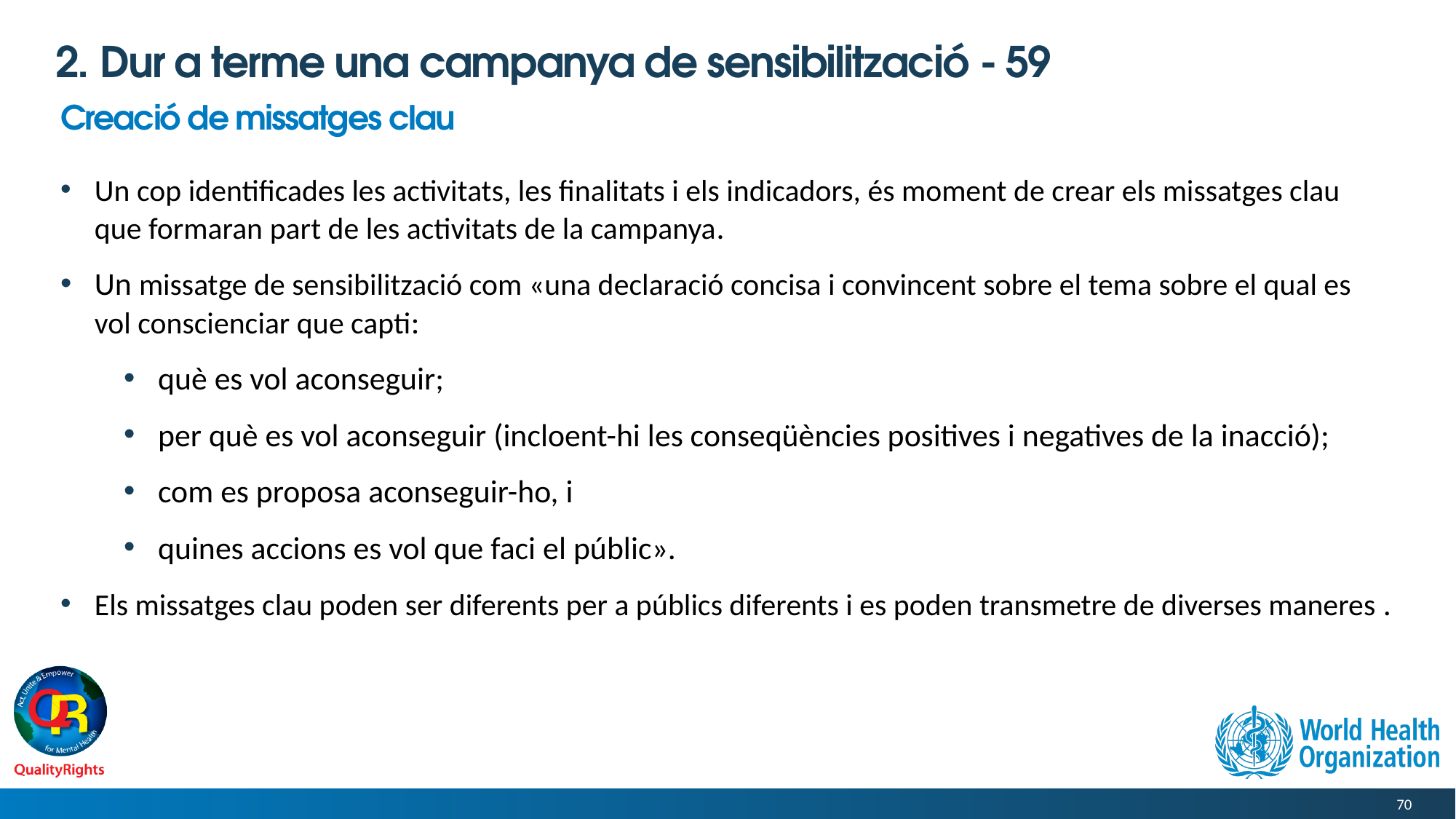

# 2. Dur a terme una campanya de sensibilització - 59
Creació de missatges clau
Un cop identificades les activitats, les finalitats i els indicadors, és moment de crear els missatges clau que formaran part de les activitats de la campanya.
Un missatge de sensibilització com «una declaració concisa i convincent sobre el tema sobre el qual es vol conscienciar que capti:
què es vol aconseguir;
per què es vol aconseguir (incloent-hi les conseqüències positives i negatives de la inacció);
com es proposa aconseguir-ho, i
quines accions es vol que faci el públic».
Els missatges clau poden ser diferents per a públics diferents i es poden transmetre de diverses maneres .